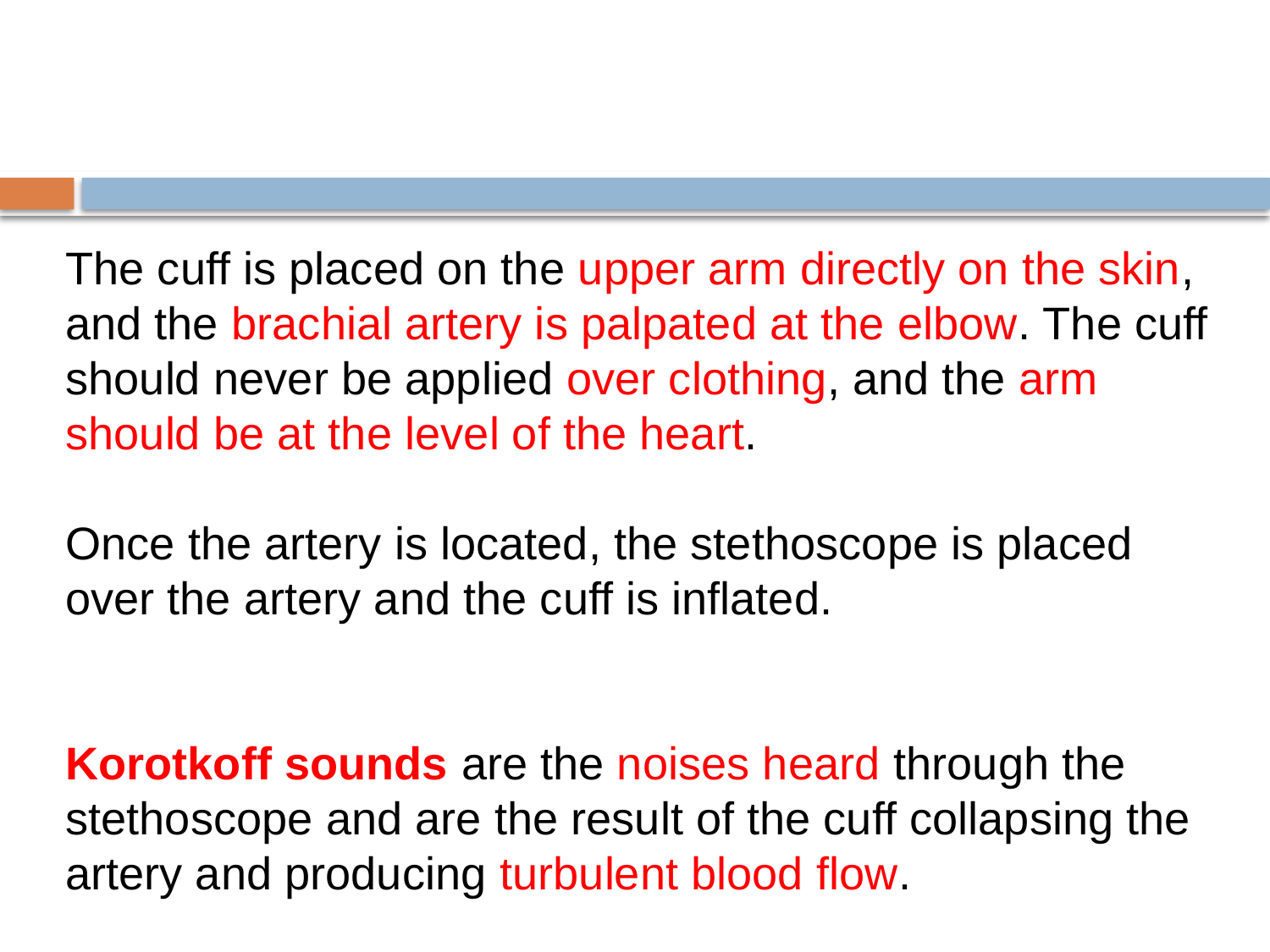

#
The cuff is placed on the upper arm directly on the skin,
and the brachial artery is palpated at the elbow. The cuff
should never be applied over clothing, and the arm should be at the level of the heart.

Once the artery is located, the stethoscope is placed over the artery and the cuff is inflated.

Korotkoff sounds are the noises heard through the stethoscope and are the result of the cuff collapsing the artery and producing turbulent blood flow.